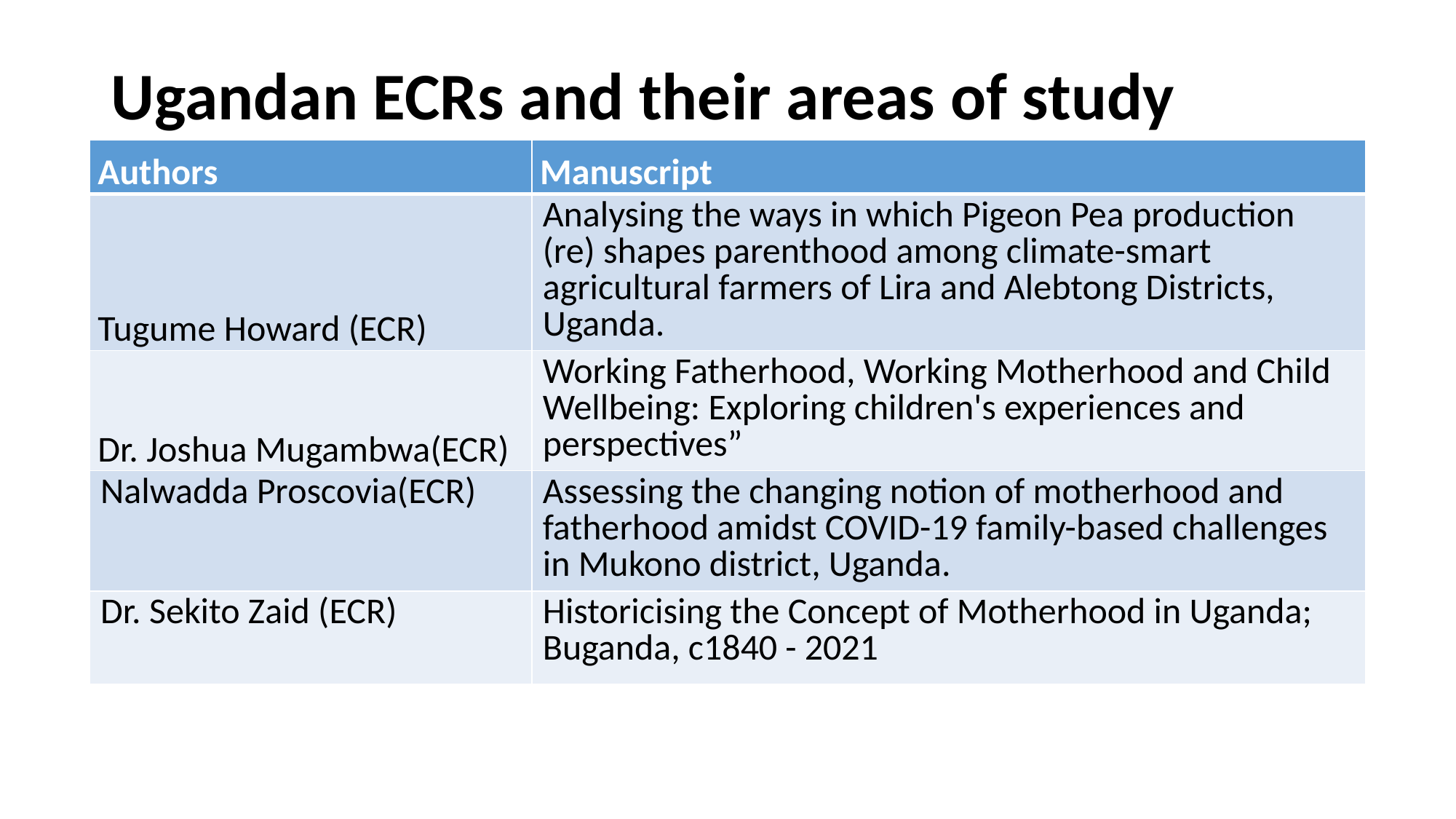

# Ugandan ECRs and their areas of study
| Authors | Manuscript |
| --- | --- |
| Tugume Howard (ECR) | Analysing the ways in which Pigeon Pea production (re) shapes parenthood among climate-smart agricultural farmers of Lira and Alebtong Districts, Uganda. |
| Dr. Joshua Mugambwa(ECR) | Working Fatherhood, Working Motherhood and Child Wellbeing: Exploring children's experiences and perspectives” |
| Nalwadda Proscovia(ECR) | Assessing the changing notion of motherhood and fatherhood amidst COVID-19 family-based challenges in Mukono district, Uganda. |
| Dr. Sekito Zaid (ECR) | Historicising the Concept of Motherhood in Uganda; Buganda, c1840 - 2021 |